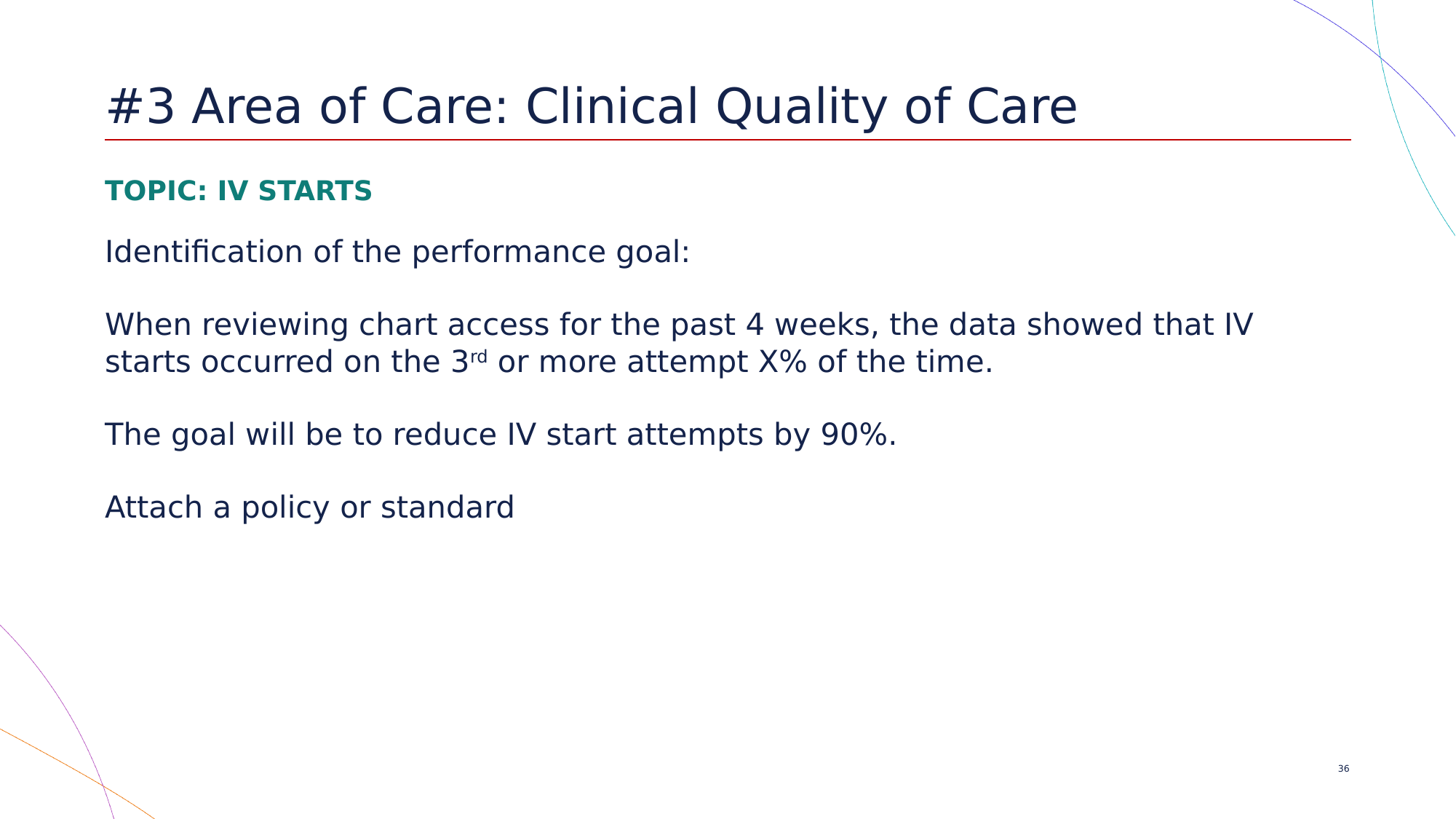

# #3 Area of Care: Clinical Quality of Care
TOPIC: IV STARTS
Identification of the performance goal:

When reviewing chart access for the past 4 weeks, the data showed that IV starts occurred on the 3rd or more attempt X% of the time.

The goal will be to reduce IV start attempts by 90%.

Attach a policy or standard